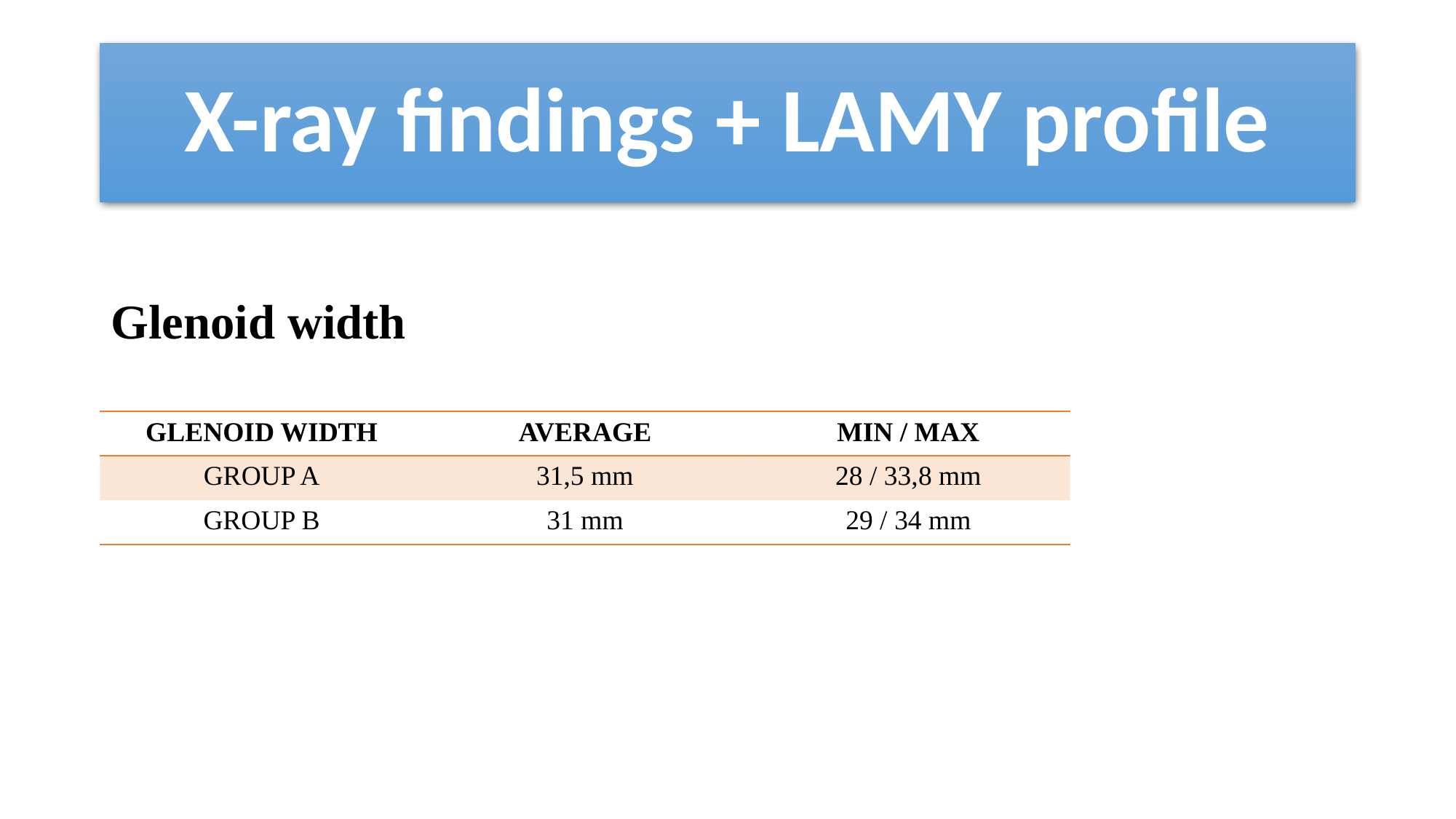

# X-ray findings + LAMY profile

Glenoid width
| GLENOID WIDTH | AVERAGE | MIN / MAX |
| --- | --- | --- |
| GROUP A | 31,5 mm | 28 / 33,8 mm |
| GROUP B | 31 mm | 29 / 34 mm |